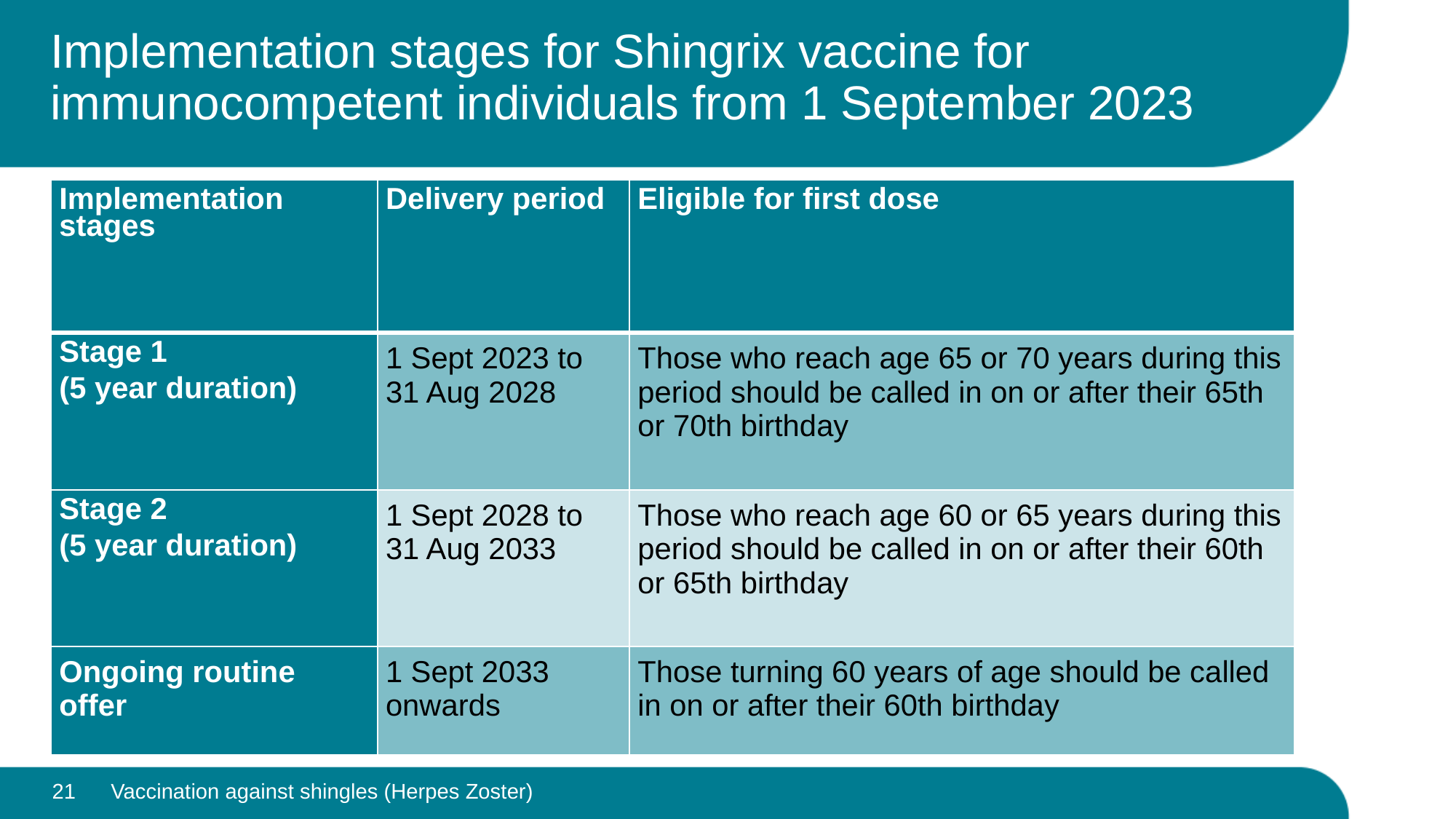

# Implementation stages for Shingrix vaccine for immunocompetent individuals from 1 September 2023
| Implementation stages | Delivery period | Eligible for first dose |
| --- | --- | --- |
| Stage 1 (5 year duration) | 1 Sept 2023 to 31 Aug 2028 | Those who reach age 65 or 70 years during this period should be called in on or after their 65th or 70th birthday |
| Stage 2 (5 year duration) | 1 Sept 2028 to 31 Aug 2033 | Those who reach age 60 or 65 years during this period should be called in on or after their 60th or 65th birthday |
| Ongoing routine offer | 1 Sept 2033 onwards | Those turning 60 years of age should be called in on or after their 60th birthday |
21
Vaccination against shingles (Herpes Zoster)